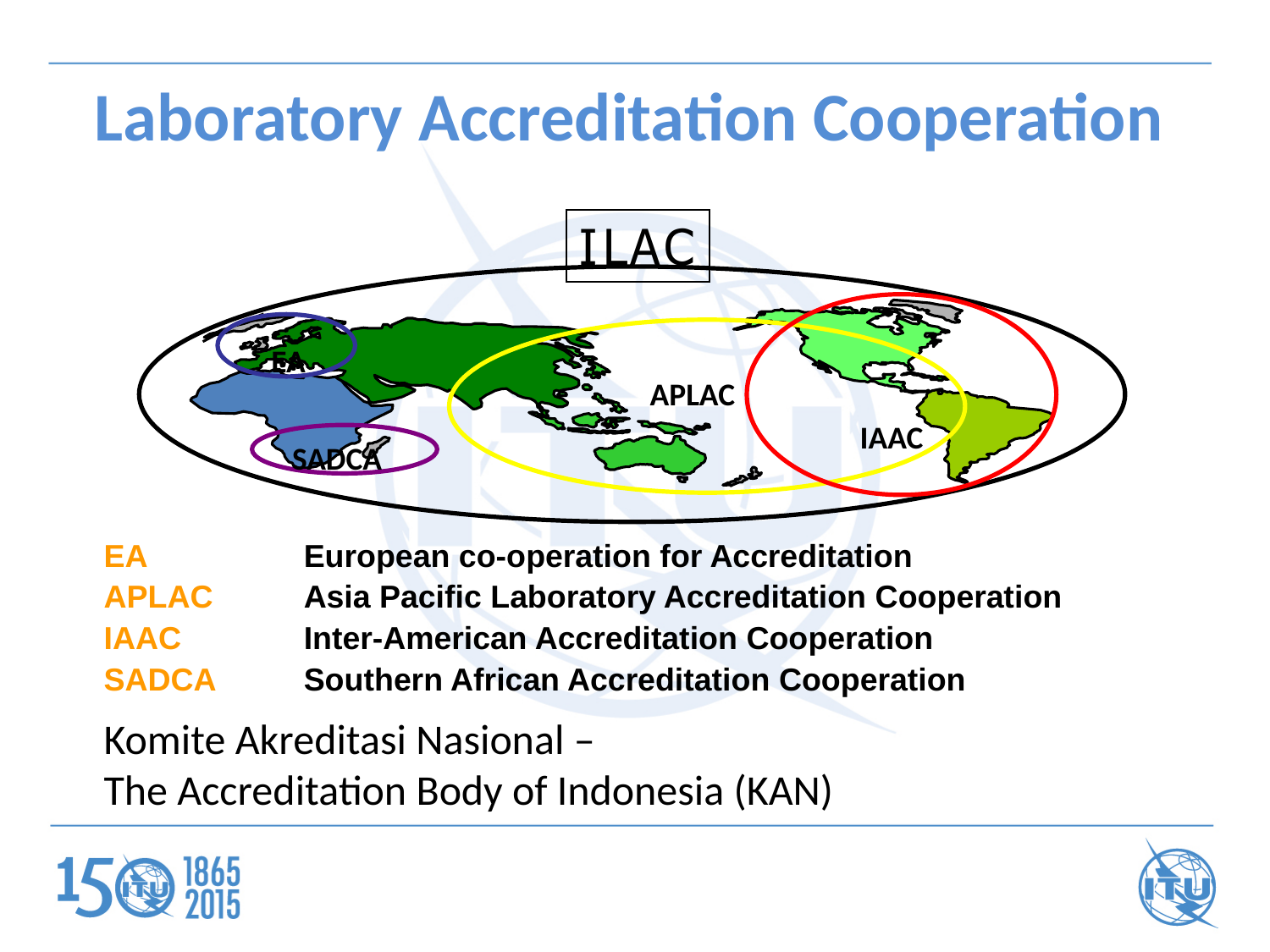

# Laboratory Accreditation Cooperation
ILAC

EA

APLAC

IAAC

SADCA

EA	European co-operation for Accreditation
APLAC	Asia Pacific Laboratory Accreditation Cooperation
IAAC	Inter-American Accreditation Cooperation
SADCA	Southern African Accreditation Cooperation
Komite Akreditasi Nasional –
The Accreditation Body of Indonesia (KAN)